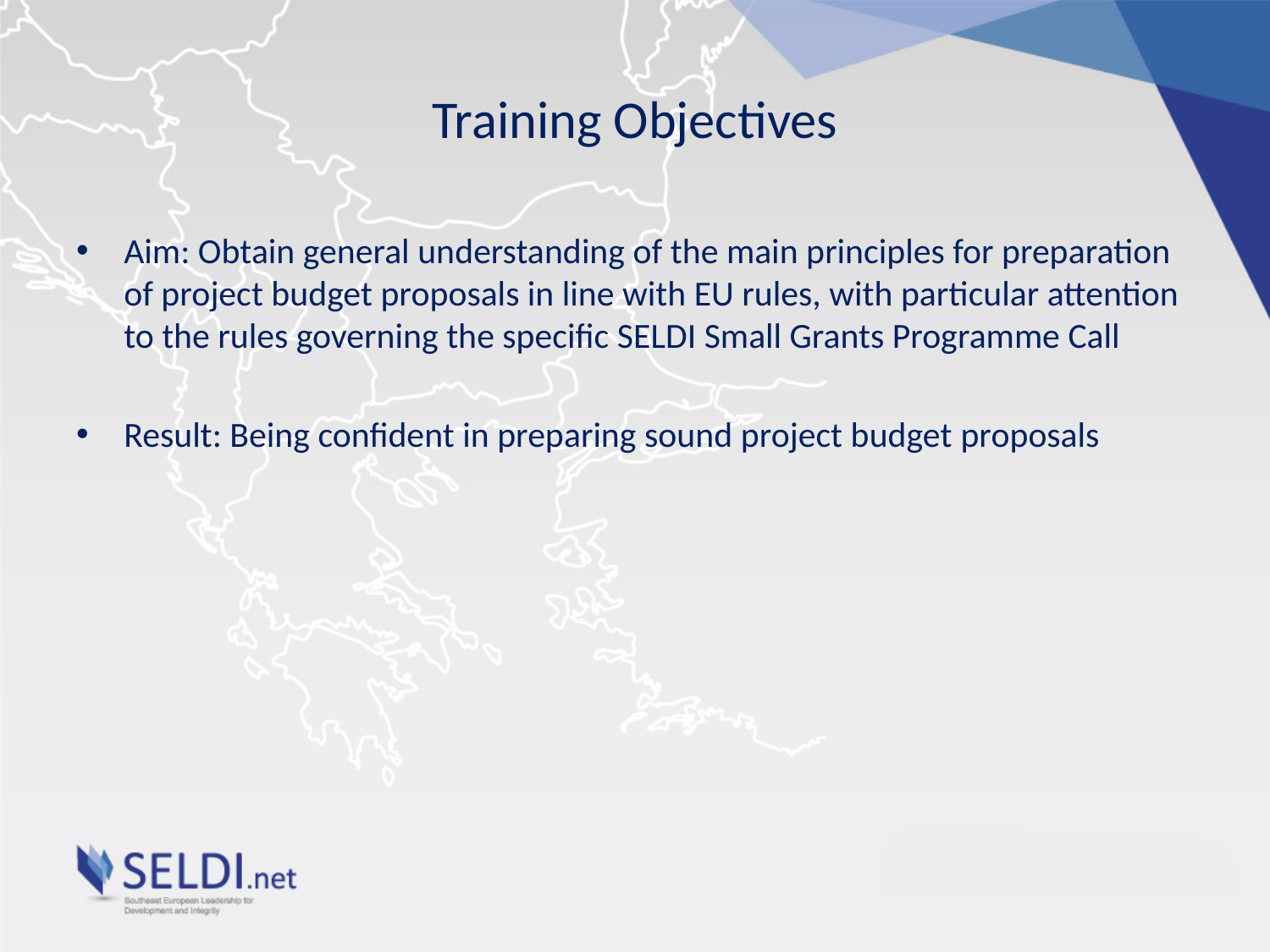

# Training Objectives
Aim: Obtain general understanding of the main principles for preparation of project budget proposals in line with EU rules, with particular attention to the rules governing the specific SELDI Small Grants Programme Call

Result: Being confident in preparing sound project budget proposals